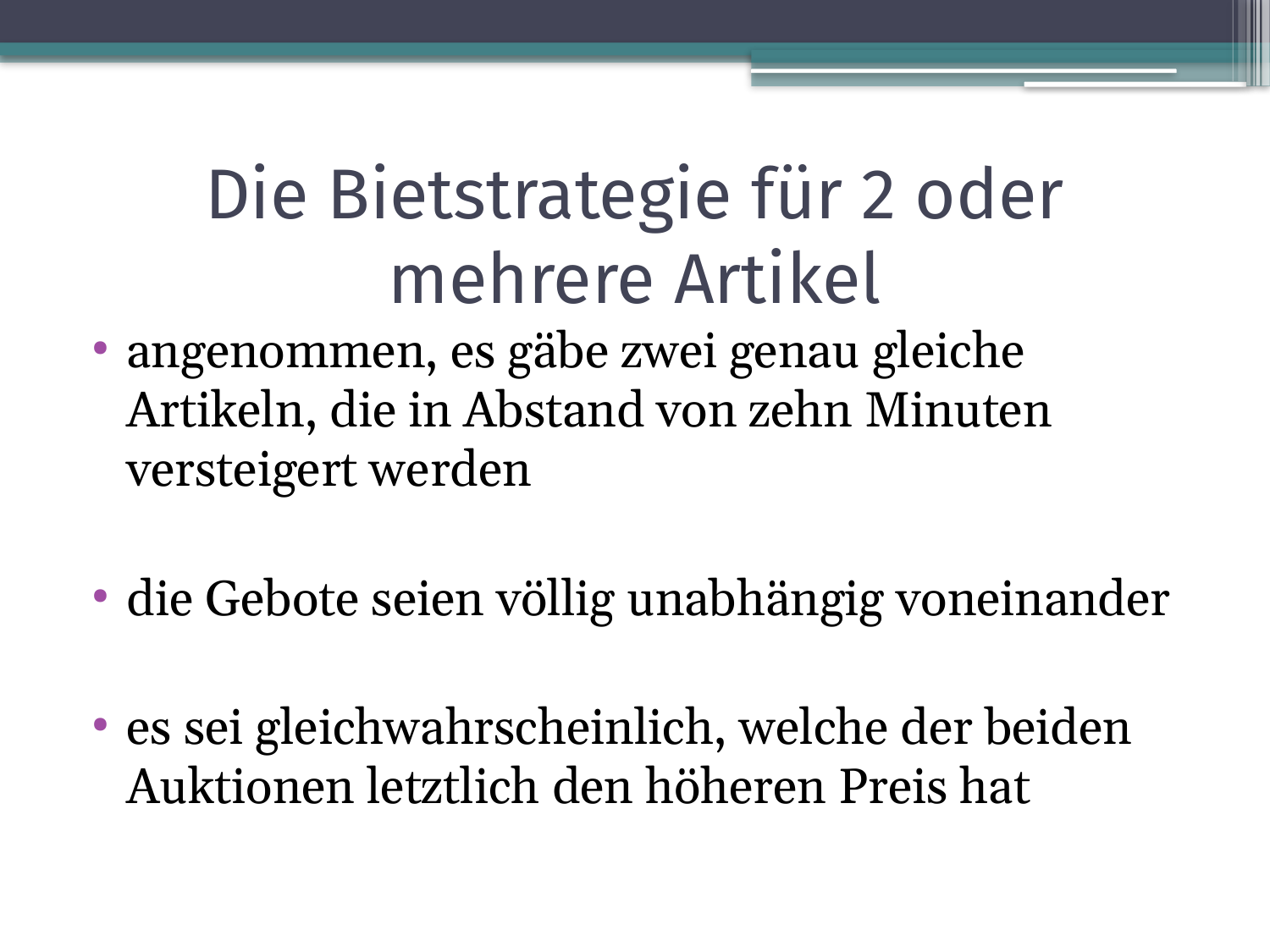

# Die Bietstrategie für 2 oder mehrere Artikel
angenommen, es gäbe zwei genau gleiche Artikeln, die in Abstand von zehn Minuten versteigert werden

die Gebote seien völlig unabhängig voneinander

es sei gleichwahrscheinlich, welche der beiden Auktionen letztlich den höheren Preis hat